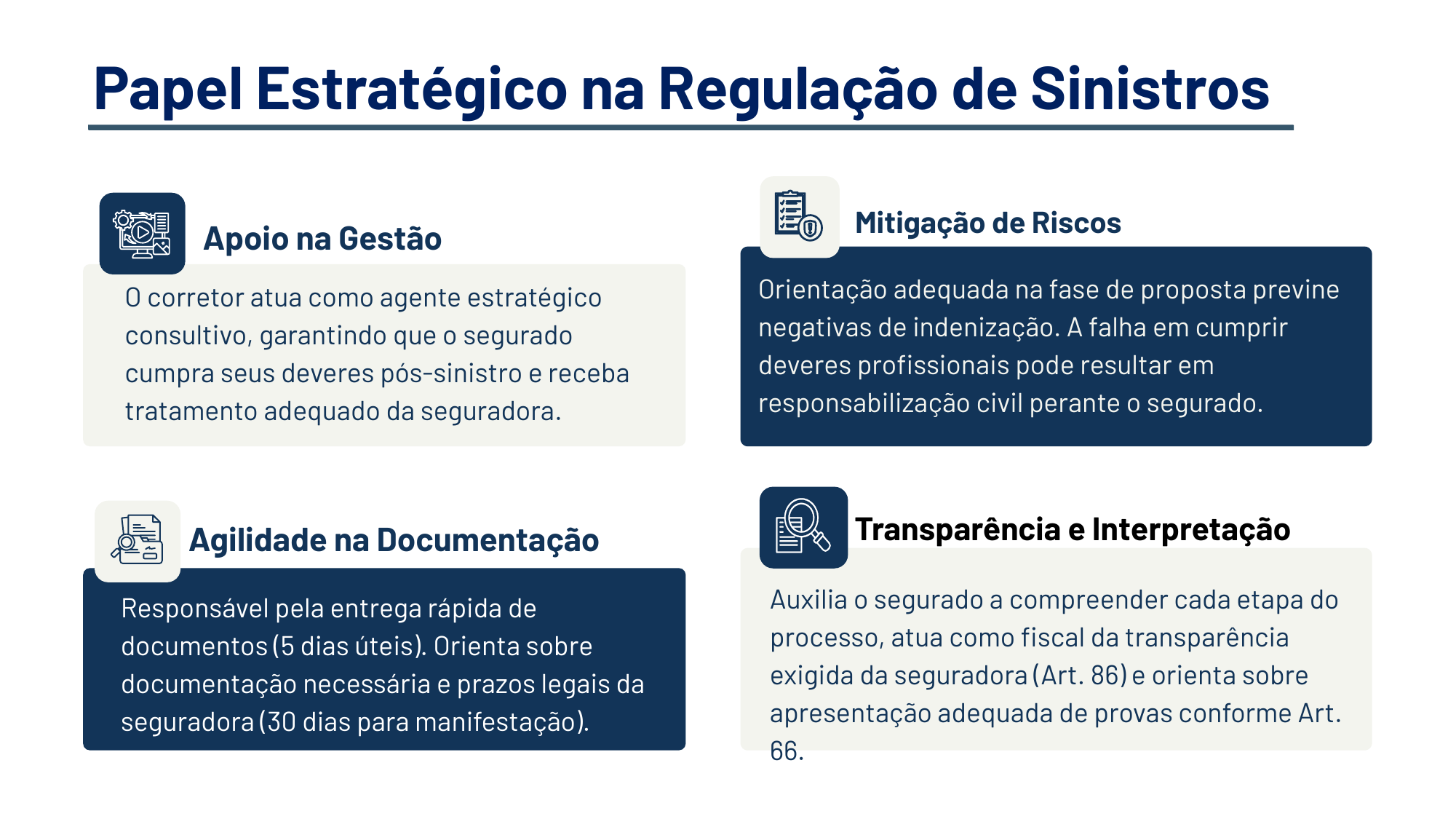

Papel Estratégico na Regulação de Sinistros

Mitigação de Riscos

Orientação adequada na fase de proposta previne negativas de indenização. A falha em cumprir deveres profissionais pode resultar em responsabilização civil perante o segurado.

Apoio na Gestão

O corretor atua como agente estratégico consultivo, garantindo que o segurado cumpra seus deveres pós-sinistro e receba tratamento adequado da seguradora.

Transparência e Interpretação

Auxilia o segurado a compreender cada etapa do processo, atua como fiscal da transparência exigida da seguradora (Art. 86) e orienta sobre apresentação adequada de provas conforme Art. 66.

Agilidade na Documentação

Responsável pela entrega rápida de documentos (5 dias úteis). Orienta sobre documentação necessária e prazos legais da seguradora (30 dias para manifestação).